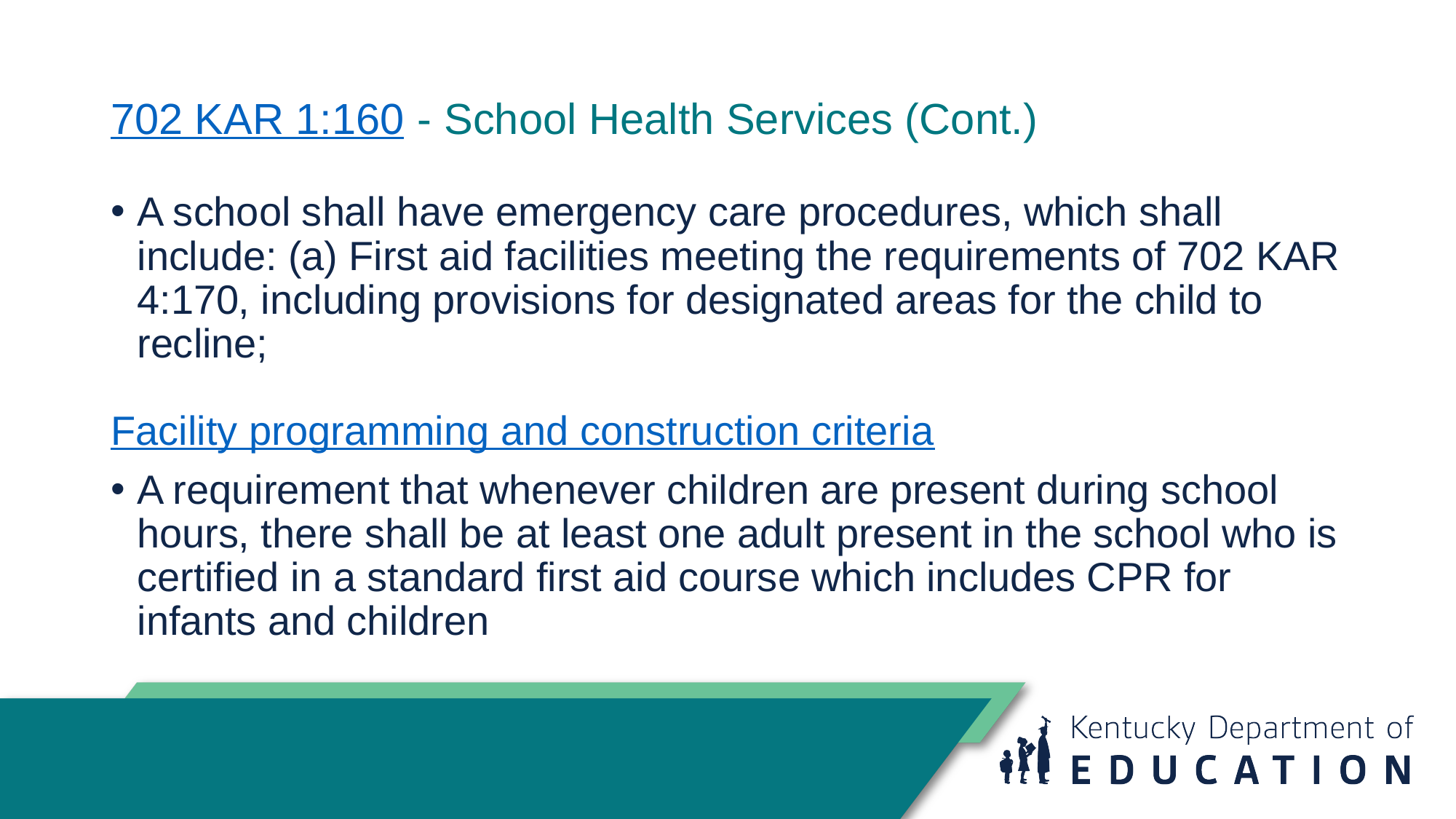

# 702 KAR 1:160 - School Health Services (Cont.)t
A school shall have emergency care procedures, which shall include: (a) First aid facilities meeting the requirements of 702 KAR 4:170, including provisions for designated areas for the child to recline;
Facility programming and construction criteria
A requirement that whenever children are present during school hours, there shall be at least one adult present in the school who is certified in a standard first aid course which includes CPR for infants and children